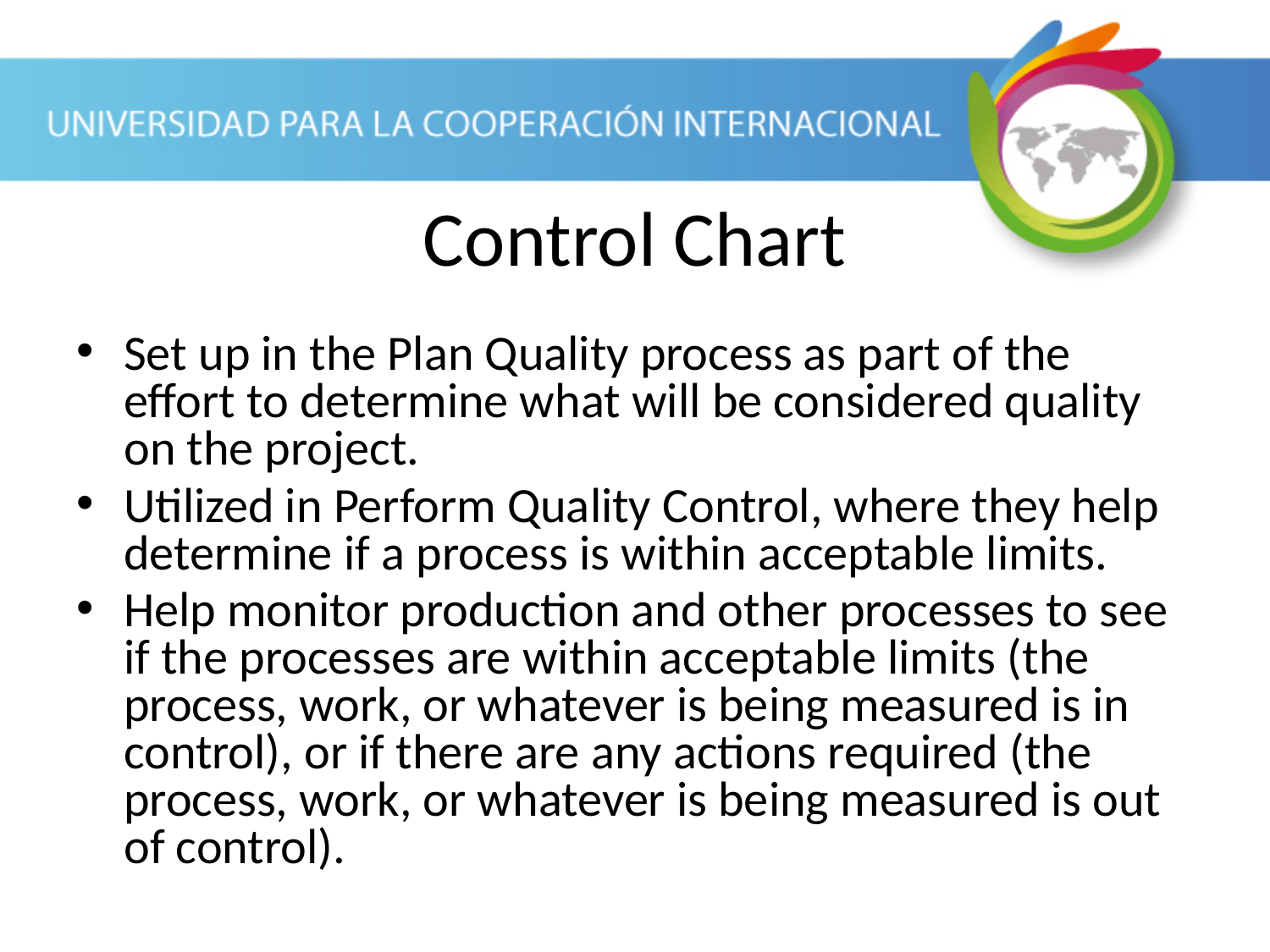

Control Chart
Set up in the Plan Quality process as part of the effort to determine what will be considered quality on the project.
Utilized in Perform Quality Control, where they help determine if a process is within acceptable limits.
Help monitor production and other processes to see if the processes are within acceptable limits (the process, work, or whatever is being measured is in control), or if there are any actions required (the process, work, or whatever is being measured is out of control).